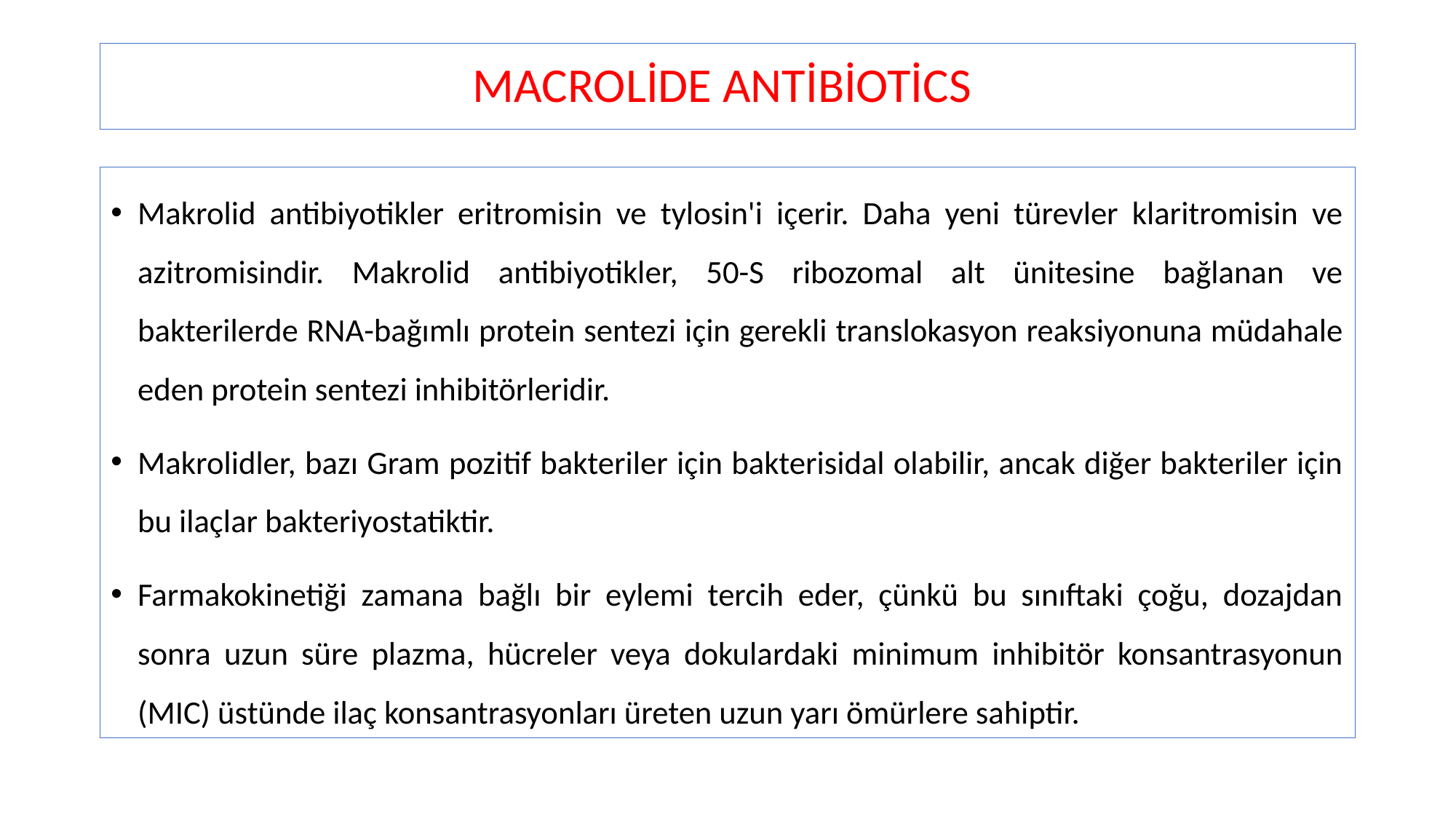

# MACROLİDE ANTİBİOTİCS
Makrolid antibiyotikler eritromisin ve tylosin'i içerir. Daha yeni türevler klaritromisin ve azitromisindir. Makrolid antibiyotikler, 50-S ribozomal alt ünitesine bağlanan ve bakterilerde RNA-bağımlı protein sentezi için gerekli translokasyon reaksiyonuna müdahale eden protein sentezi inhibitörleridir.
Makrolidler, bazı Gram pozitif bakteriler için bakterisidal olabilir, ancak diğer bakteriler için bu ilaçlar bakteriyostatiktir.
Farmakokinetiği zamana bağlı bir eylemi tercih eder, çünkü bu sınıftaki çoğu, dozajdan sonra uzun süre plazma, hücreler veya dokulardaki minimum inhibitör konsantrasyonun (MIC) üstünde ilaç konsantrasyonları üreten uzun yarı ömürlere sahiptir.